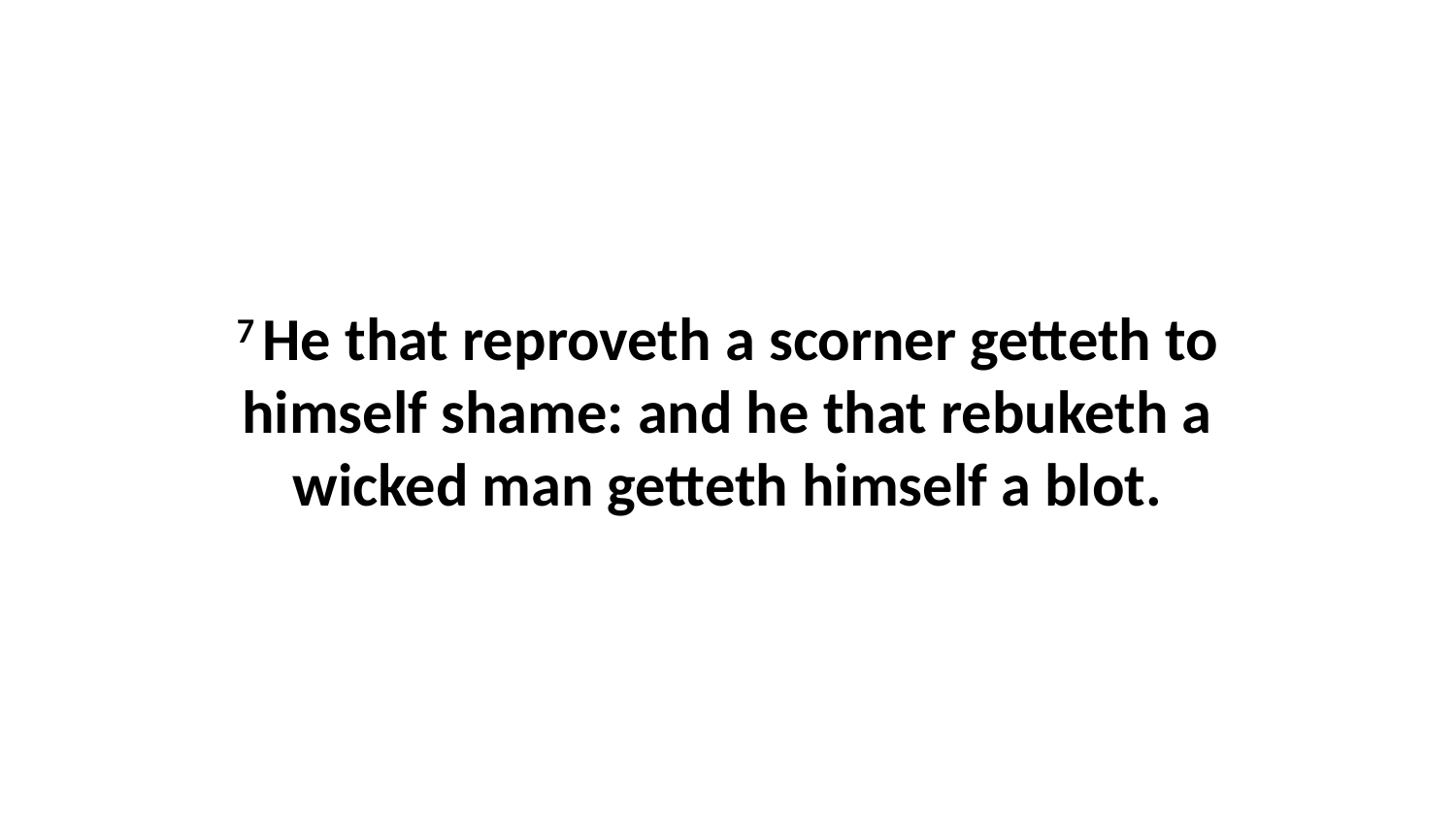

7 He that reproveth a scorner getteth to himself shame: and he that rebuketh a wicked man getteth himself a blot.